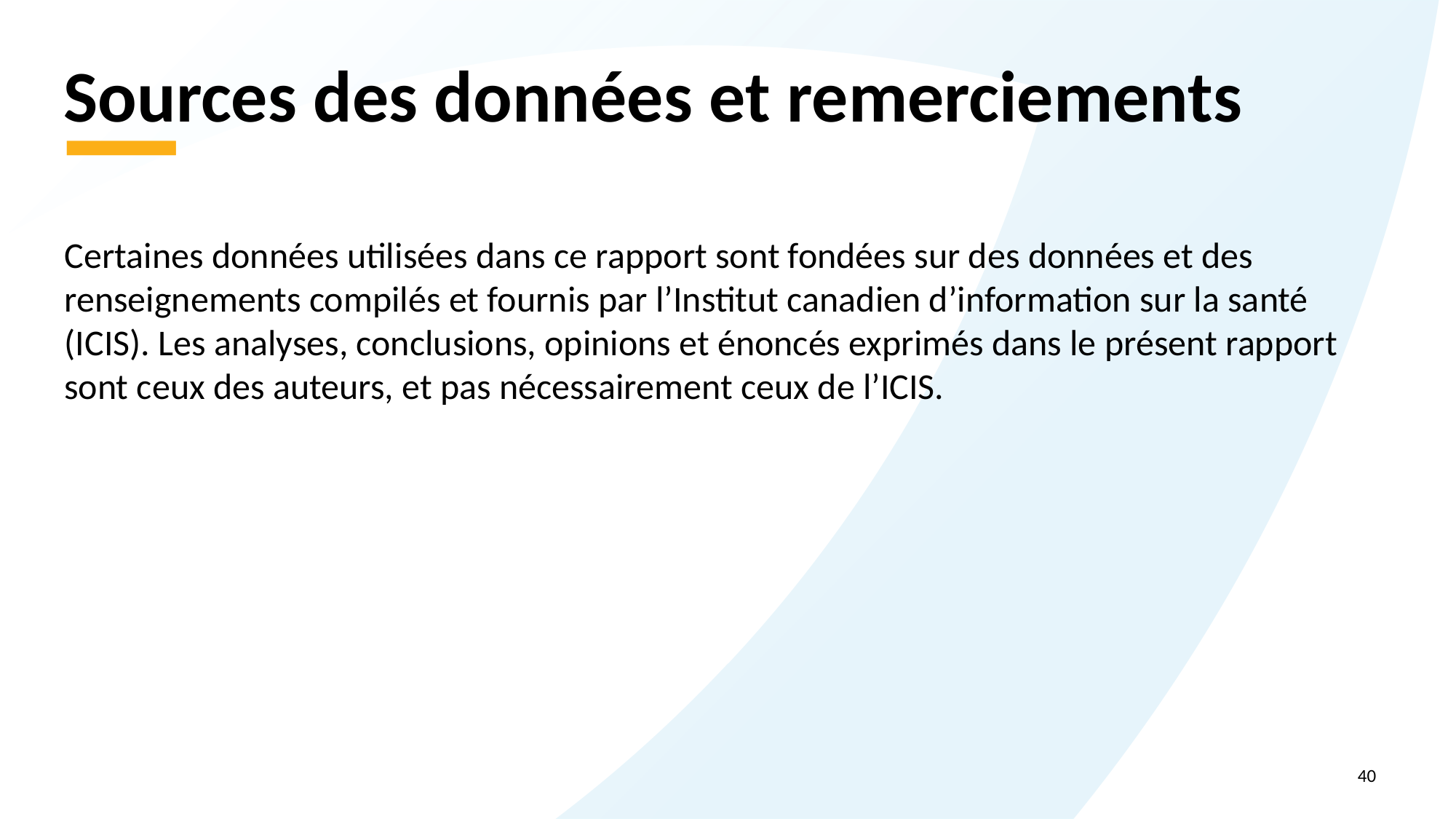

# Sources des données et remerciements
Certaines données utilisées dans ce rapport sont fondées sur des données et des renseignements compilés et fournis par l’Institut canadien d’information sur la santé (ICIS). Les analyses, conclusions, opinions et énoncés exprimés dans le présent rapport sont ceux des auteurs, et pas nécessairement ceux de l’ICIS.
40